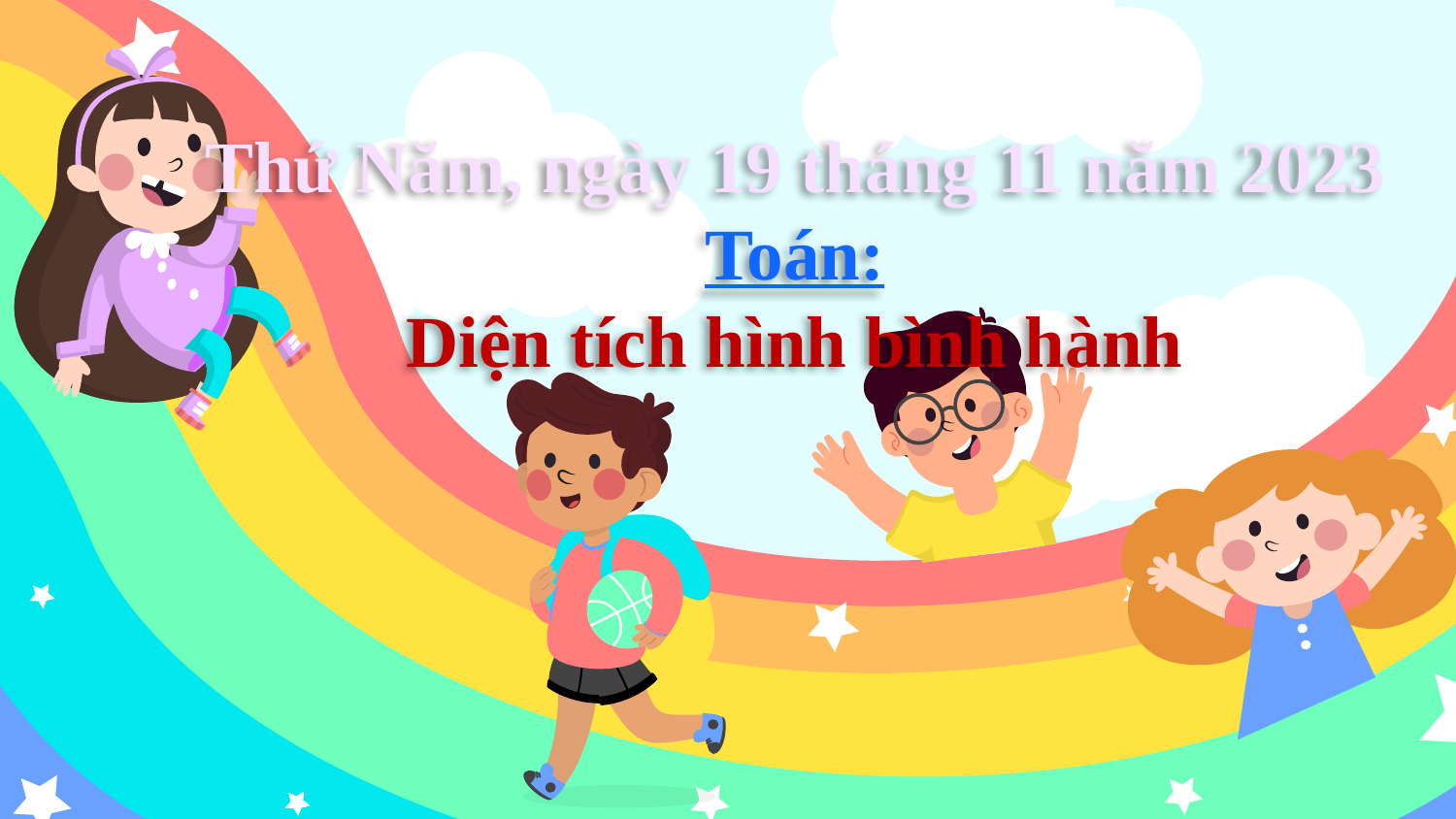

Thứ Năm, ngày 19 tháng 11 năm 2023
Toán:
Diện tích hình bình hành